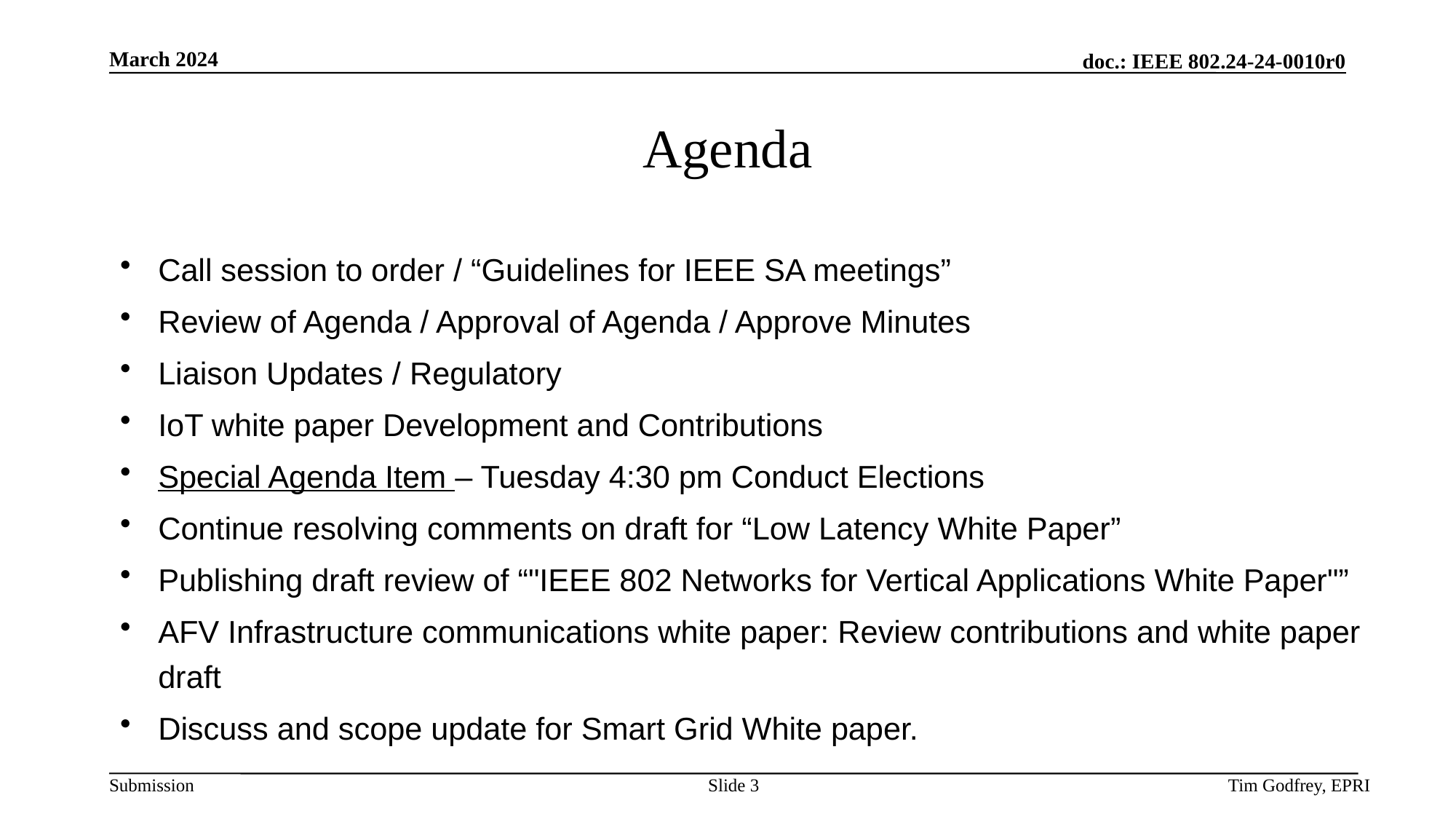

# Agenda
Call session to order / “Guidelines for IEEE SA meetings”
Review of Agenda / Approval of Agenda / Approve Minutes
Liaison Updates / Regulatory
IoT white paper Development and Contributions
Special Agenda Item – Tuesday 4:30 pm Conduct Elections
Continue resolving comments on draft for “Low Latency White Paper”
Publishing draft review of “"IEEE 802 Networks for Vertical Applications White Paper"”
AFV Infrastructure communications white paper: Review contributions and white paper draft
Discuss and scope update for Smart Grid White paper.
Slide 3
Tim Godfrey, EPRI